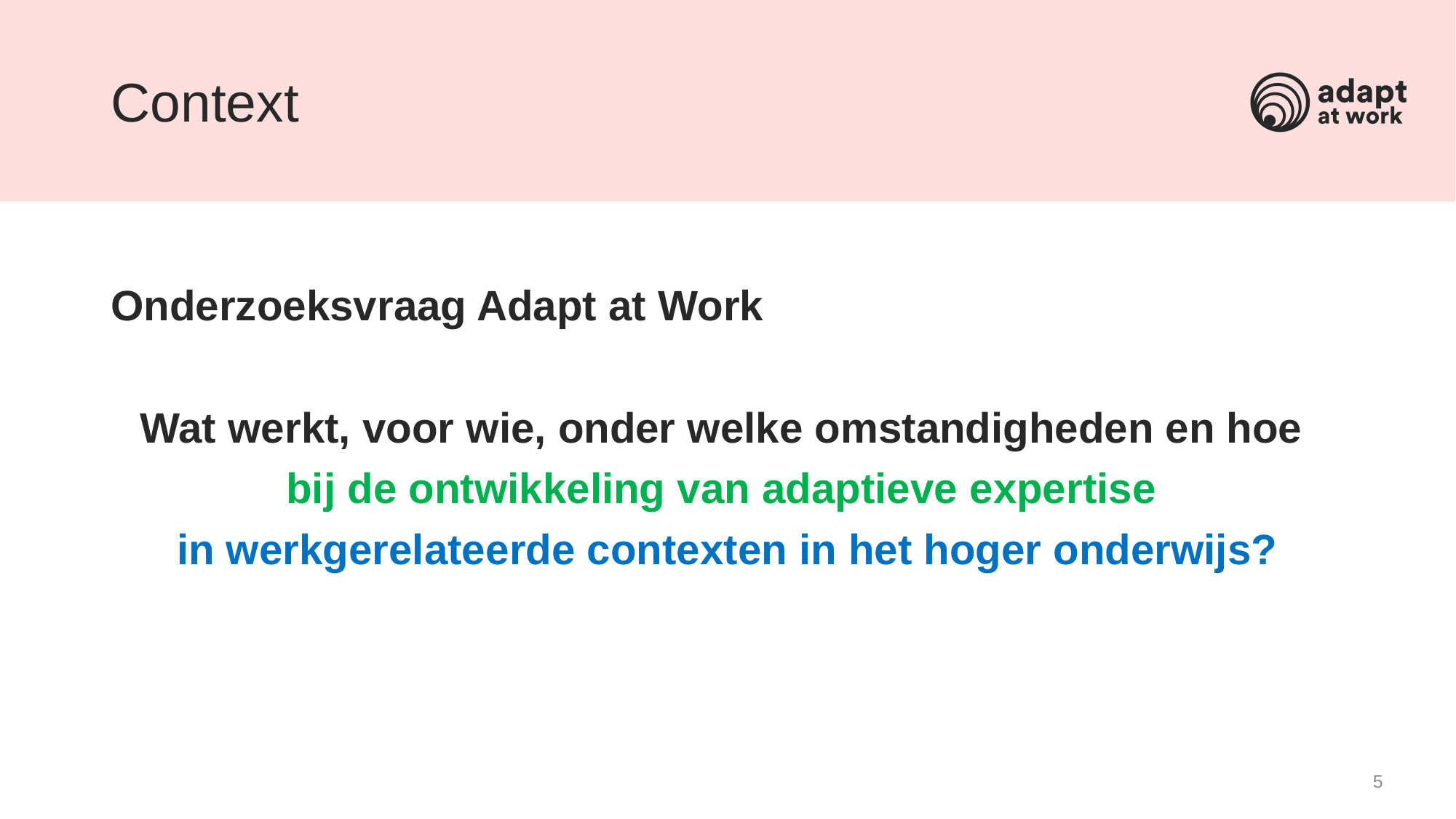

Context
Onderzoeksvraag Adapt at Work

Wat werkt, voor wie, onder welke omstandigheden en hoe
bij de ontwikkeling van adaptieve expertise
in werkgerelateerde contexten in het hoger onderwijs?
5